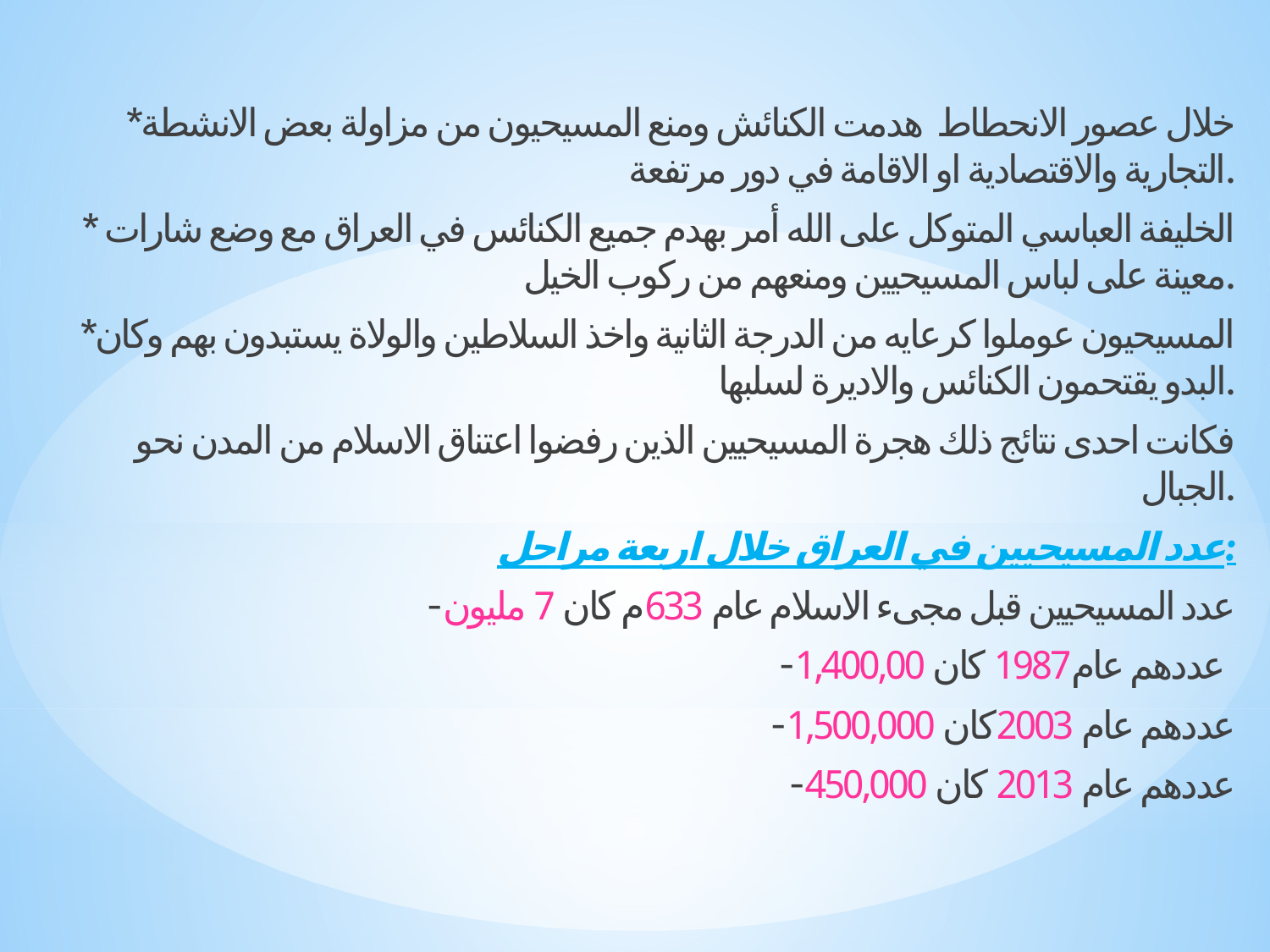

*خلال عصور الانحطاط  هدمت الكنائش ومنع المسيحيون من مزاولة بعض الانشطة التجارية والاقتصادية او الاقامة في دور مرتفعة.
* الخليفة العباسي المتوكل على الله أمر بهدم جميع الكنائس في العراق مع وضع شارات معينة على لباس المسيحيين ومنعهم من ركوب الخيل.
*المسيحيون عوملوا كرعايه من الدرجة الثانية واخذ السلاطين والولاة يستبدون بهم وكان البدو يقتحمون الكنائس والاديرة لسلبها.
فكانت احدى نتائج ذلك هجرة المسيحيين الذين رفضوا اعتناق الاسلام من المدن نحو الجبال.
عدد المسيحيين في العراق خلال اربعة مراحل:
-عدد المسيحيين قبل مجىء الاسلام عام 633م كان 7 مليون
-عددهم عام1987 كان 1,400,00
-عددهم عام 2003كان 1,500,000
-عددهم عام 2013 كان 450,000